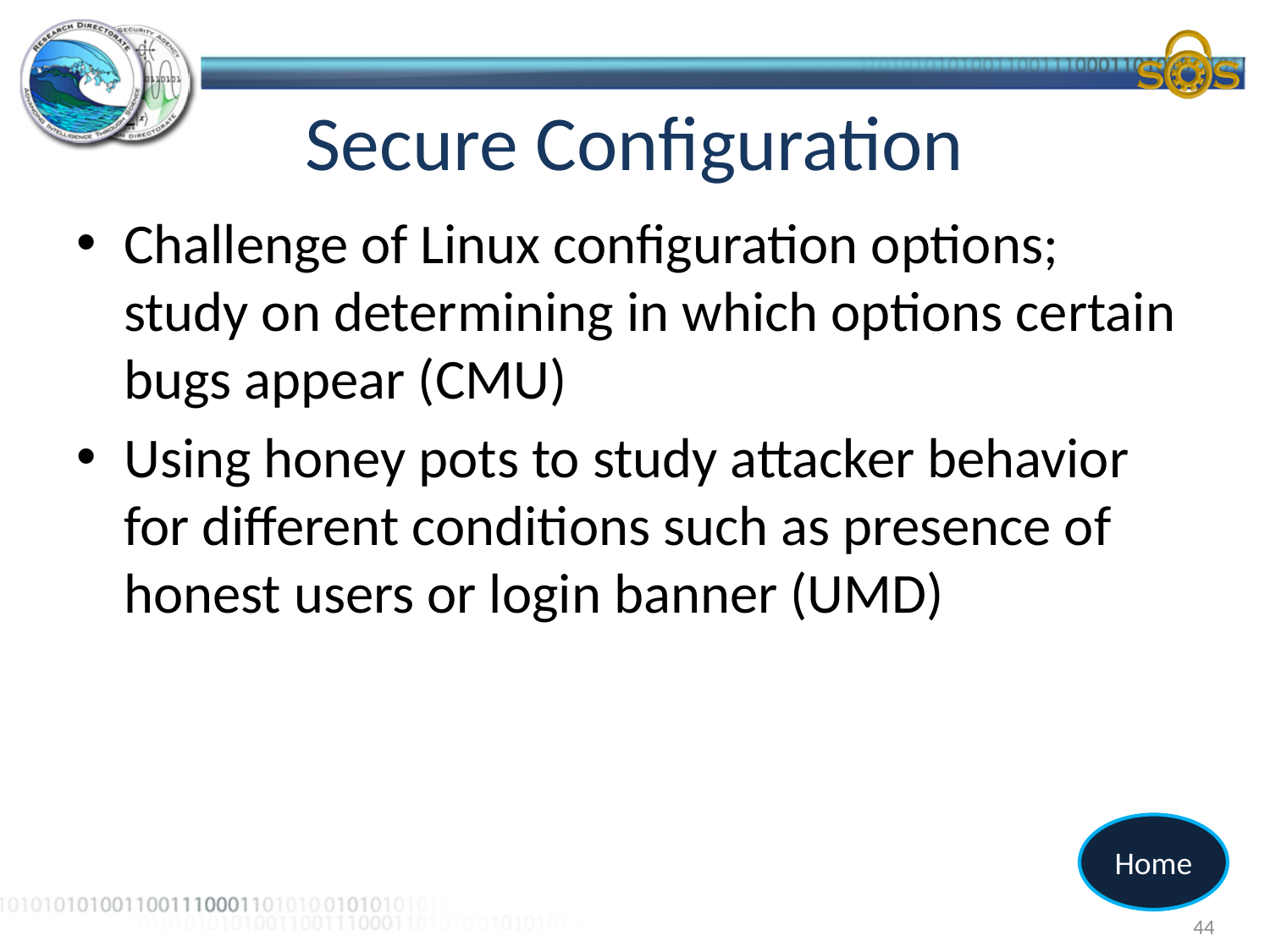

# Secure Configuration
Challenge of Linux configuration options; study on determining in which options certain bugs appear (CMU)
Using honey pots to study attacker behavior for different conditions such as presence of honest users or login banner (UMD)
Home
44